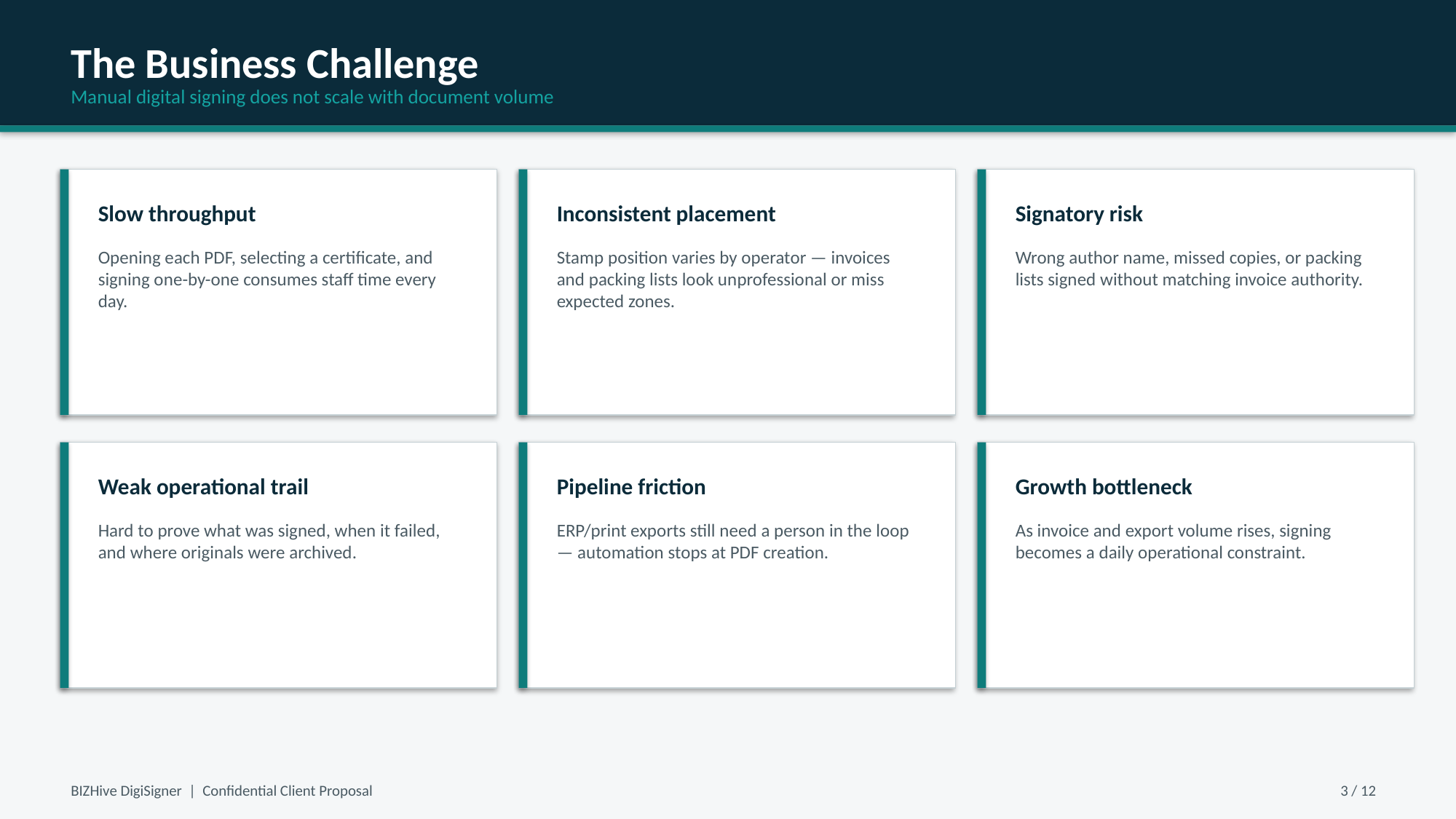

The Business Challenge
Manual digital signing does not scale with document volume

Slow throughput
Inconsistent placement
Signatory risk
Opening each PDF, selecting a certificate, and signing one-by-one consumes staff time every day.
Stamp position varies by operator — invoices and packing lists look unprofessional or miss expected zones.
Wrong author name, missed copies, or packing lists signed without matching invoice authority.

Weak operational trail
Pipeline friction
Growth bottleneck
Hard to prove what was signed, when it failed, and where originals were archived.
ERP/print exports still need a person in the loop — automation stops at PDF creation.
As invoice and export volume rises, signing becomes a daily operational constraint.
BIZHive DigiSigner  |  Confidential Client Proposal
3 / 12